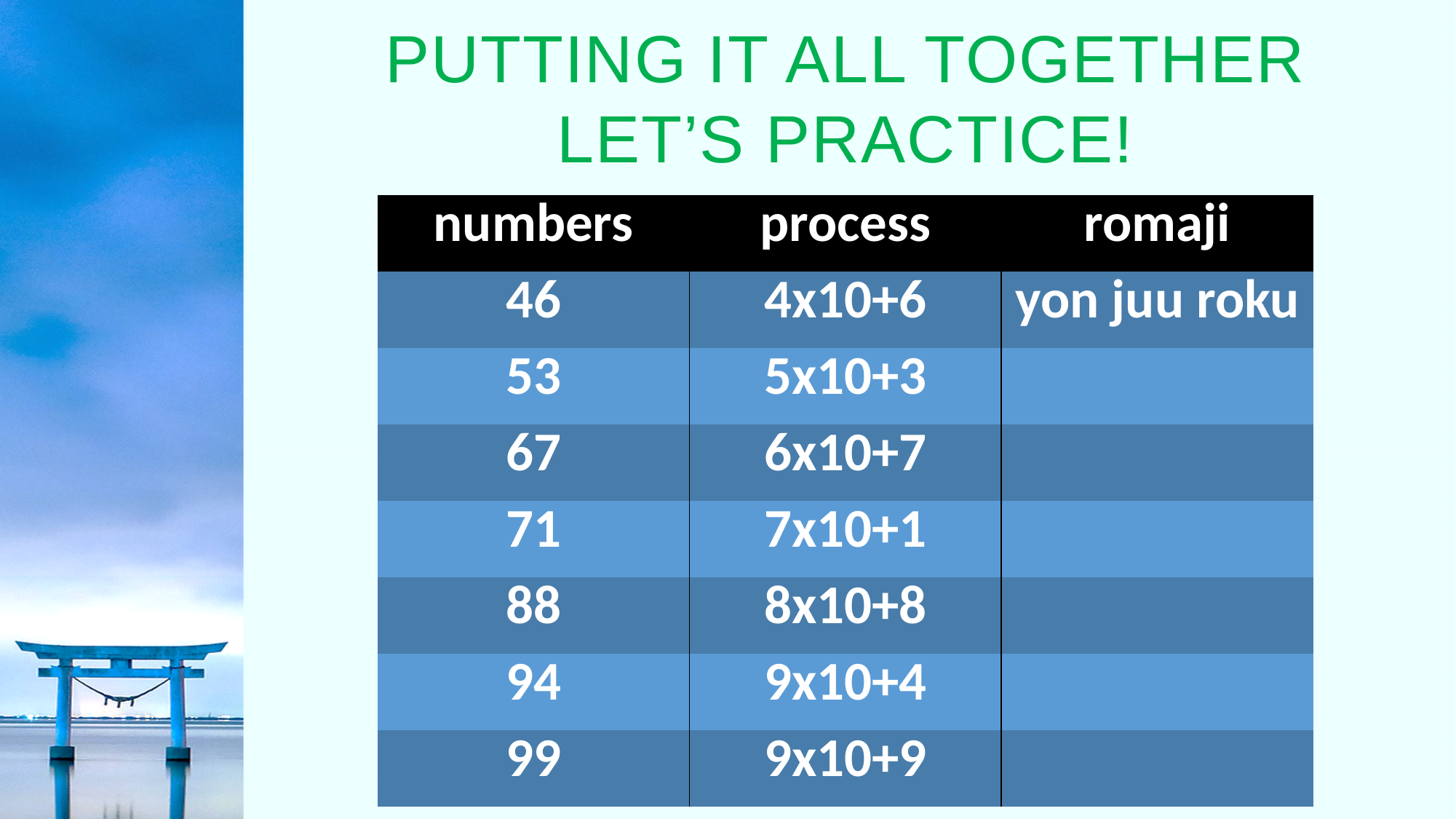

Putting it all together
Let’s Practice!
| numbers | process | romaji |
| --- | --- | --- |
| 46 | 4x10+6 | yon juu roku |
| 53 | 5x10+3 |  |
| 67 | 6x10+7 |  |
| 71 | 7x10+1 |  |
| 88 | 8x10+8 |  |
| 94 | 9x10+4 |  |
| 99 | 9x10+9 |  |